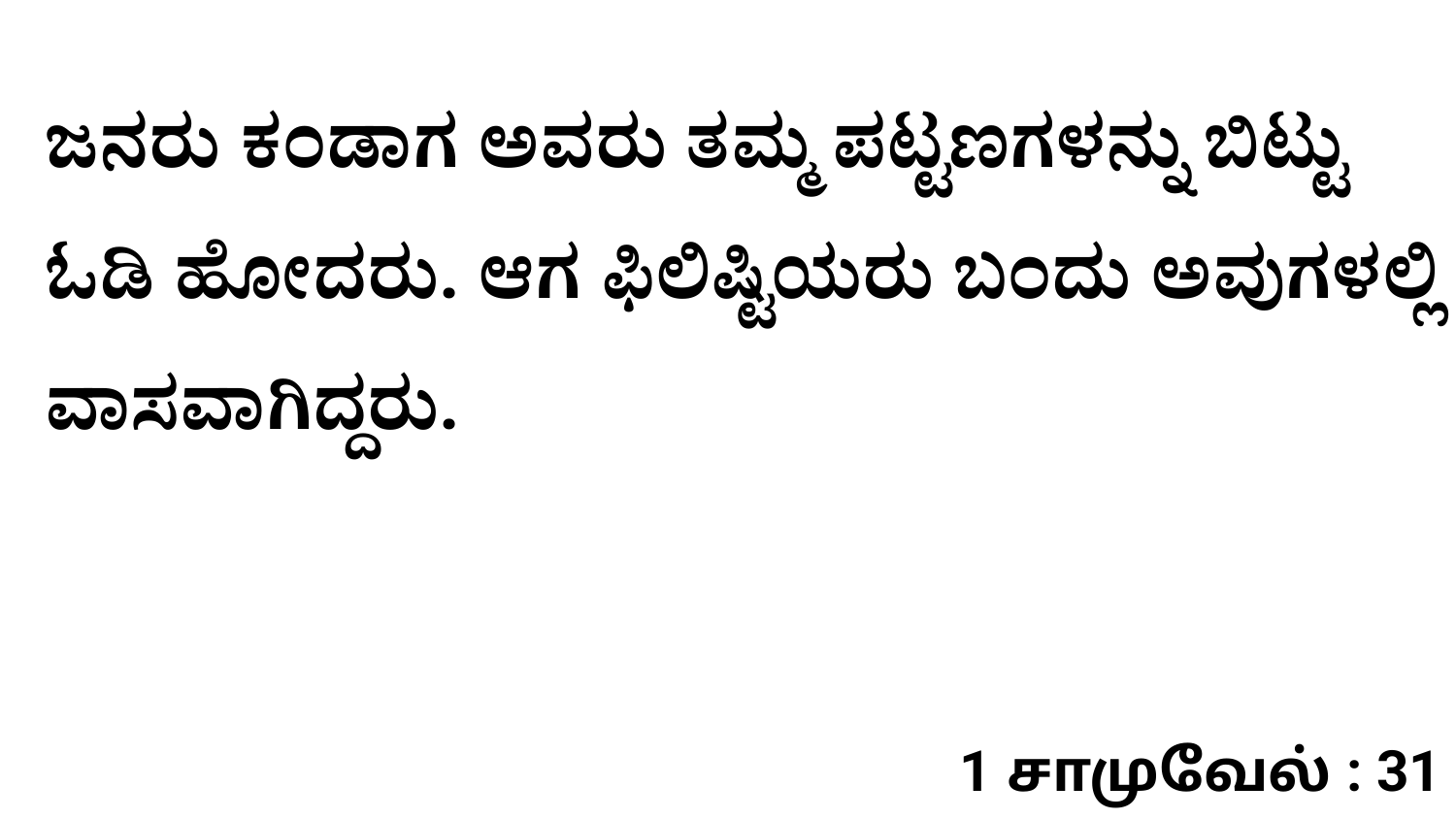

ಜನರು ಕಂಡಾಗ ಅವರು ತಮ್ಮ ಪಟ್ಟಣಗಳನ್ನು ಬಿಟ್ಟು ಓಡಿ ಹೋದರು. ಆಗ ಫಿಲಿಷ್ಟಿಯರು ಬಂದು ಅವುಗಳಲ್ಲಿ ವಾಸವಾಗಿದ್ದರು.
1 சாமுவேல் : 31